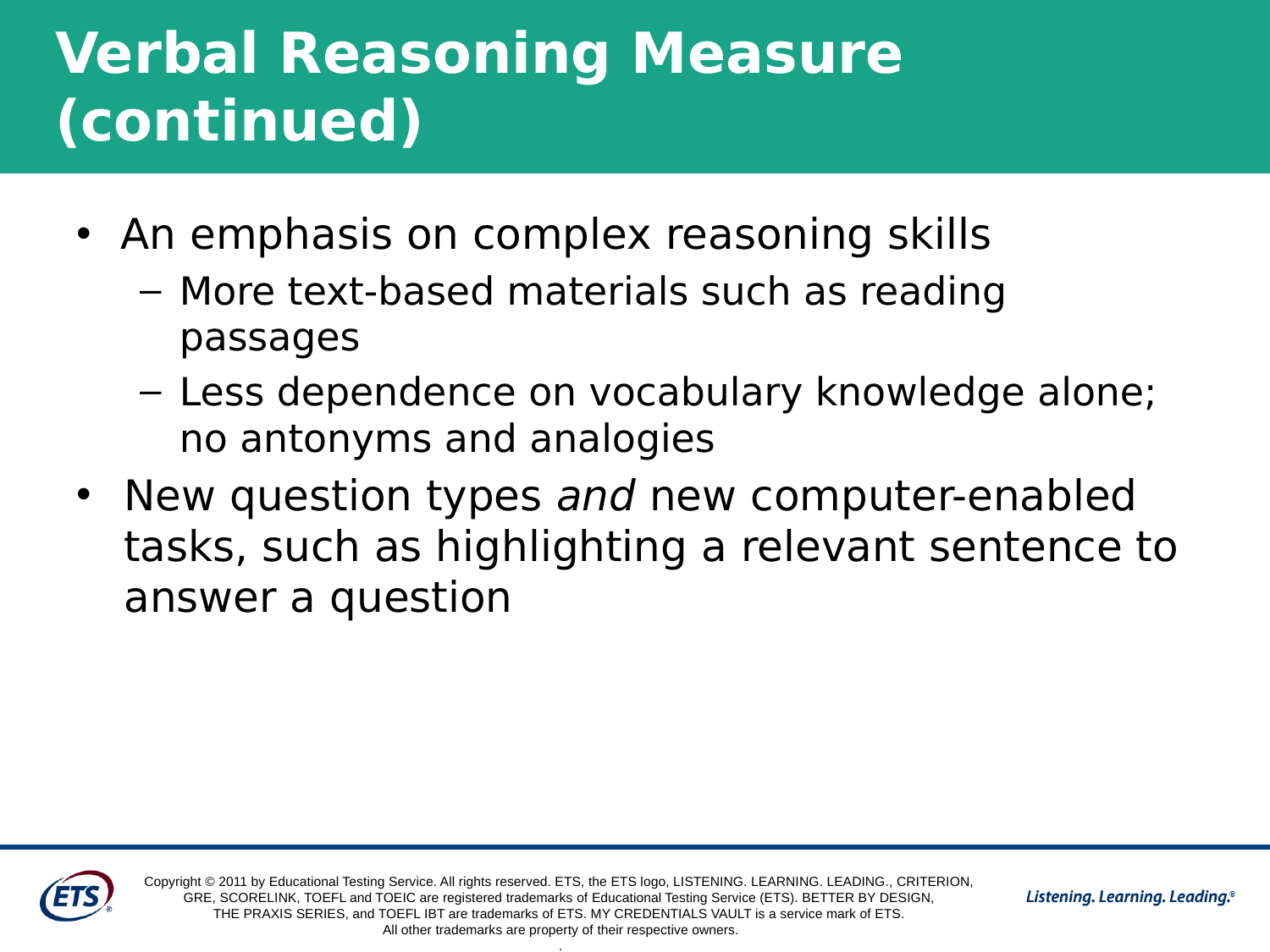

# Verbal Reasoning Measure (continued)
  An emphasis on complex reasoning skills
More text-based materials such as reading passages
Less dependence on vocabulary knowledge alone; no antonyms and analogies
New question types and new computer-enabled tasks, such as highlighting a relevant sentence to answer a question